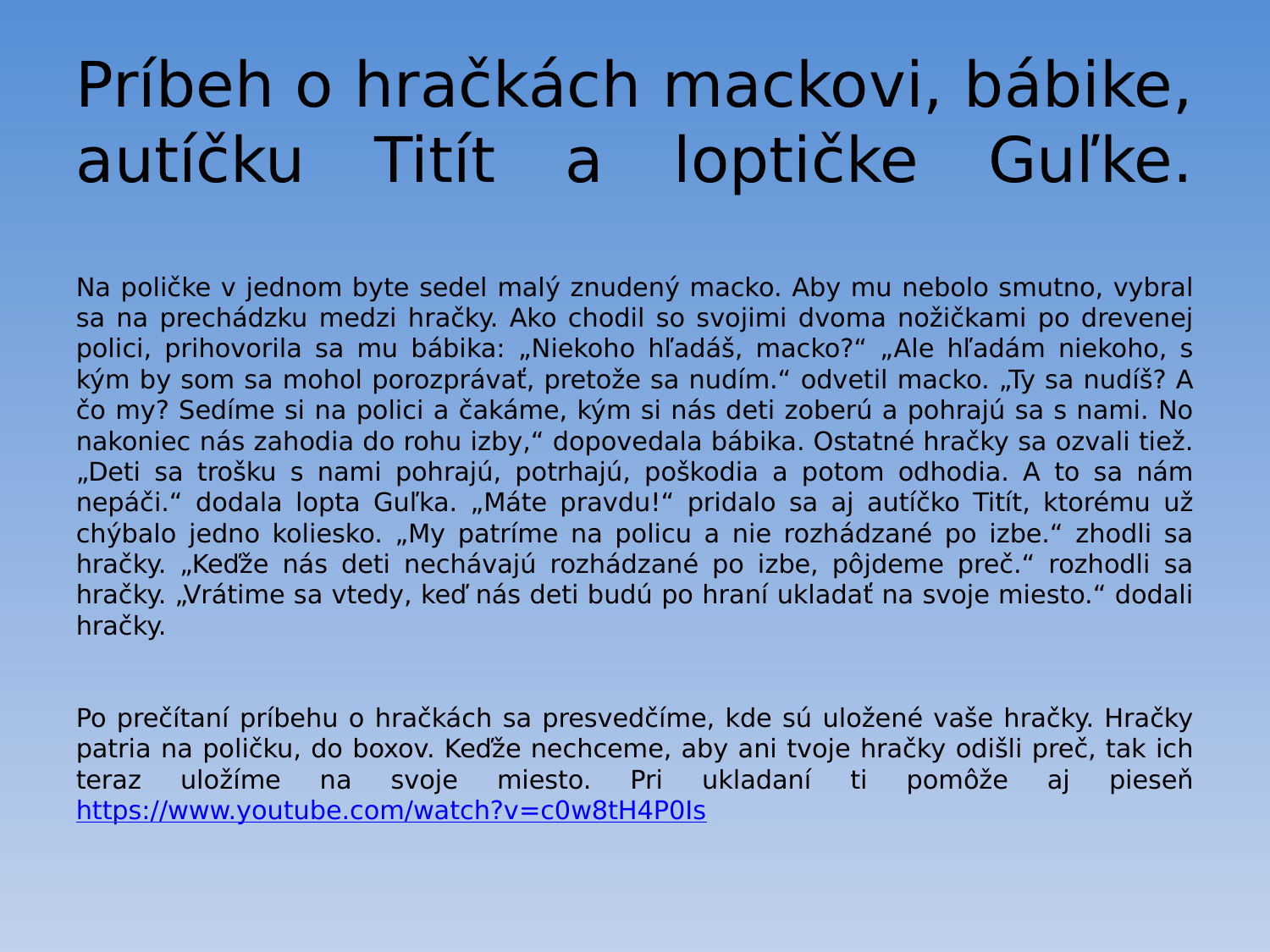

Príbeh o hračkách mackovi, bábike, autíčku Titít a loptičke Guľke.
Na poličke v jednom byte sedel malý znudený macko. Aby mu nebolo smutno, vybral sa na prechádzku medzi hračky. Ako chodil so svojimi dvoma nožičkami po drevenej polici, prihovorila sa mu bábika: „Niekoho hľadáš, macko?“ „Ale hľadám niekoho, s kým by som sa mohol porozprávať, pretože sa nudím.“ odvetil macko. „Ty sa nudíš? A čo my? Sedíme si na polici a čakáme, kým si nás deti zoberú a pohrajú sa s nami. No nakoniec nás zahodia do rohu izby,“ dopovedala bábika. Ostatné hračky sa ozvali tiež. „Deti sa trošku s nami pohrajú, potrhajú, poškodia a potom odhodia. A to sa nám nepáči.“ dodala lopta Guľka. „Máte pravdu!“ pridalo sa aj autíčko Titít, ktorému už chýbalo jedno koliesko. „My patríme na policu a nie rozhádzané po izbe.“ zhodli sa hračky. „Keďže nás deti nechávajú rozhádzané po izbe, pôjdeme preč.“ rozhodli sa hračky. „Vrátime sa vtedy, keď nás deti budú po hraní ukladať na svoje miesto.“ dodali hračky.

Po prečítaní príbehu o hračkách sa presvedčíme, kde sú uložené vaše hračky. Hračky patria na poličku, do boxov. Keďže nechceme, aby ani tvoje hračky odišli preč, tak ich teraz uložíme na svoje miesto. Pri ukladaní ti pomôže aj pieseň https://www.youtube.com/watch?v=c0w8tH4P0Is